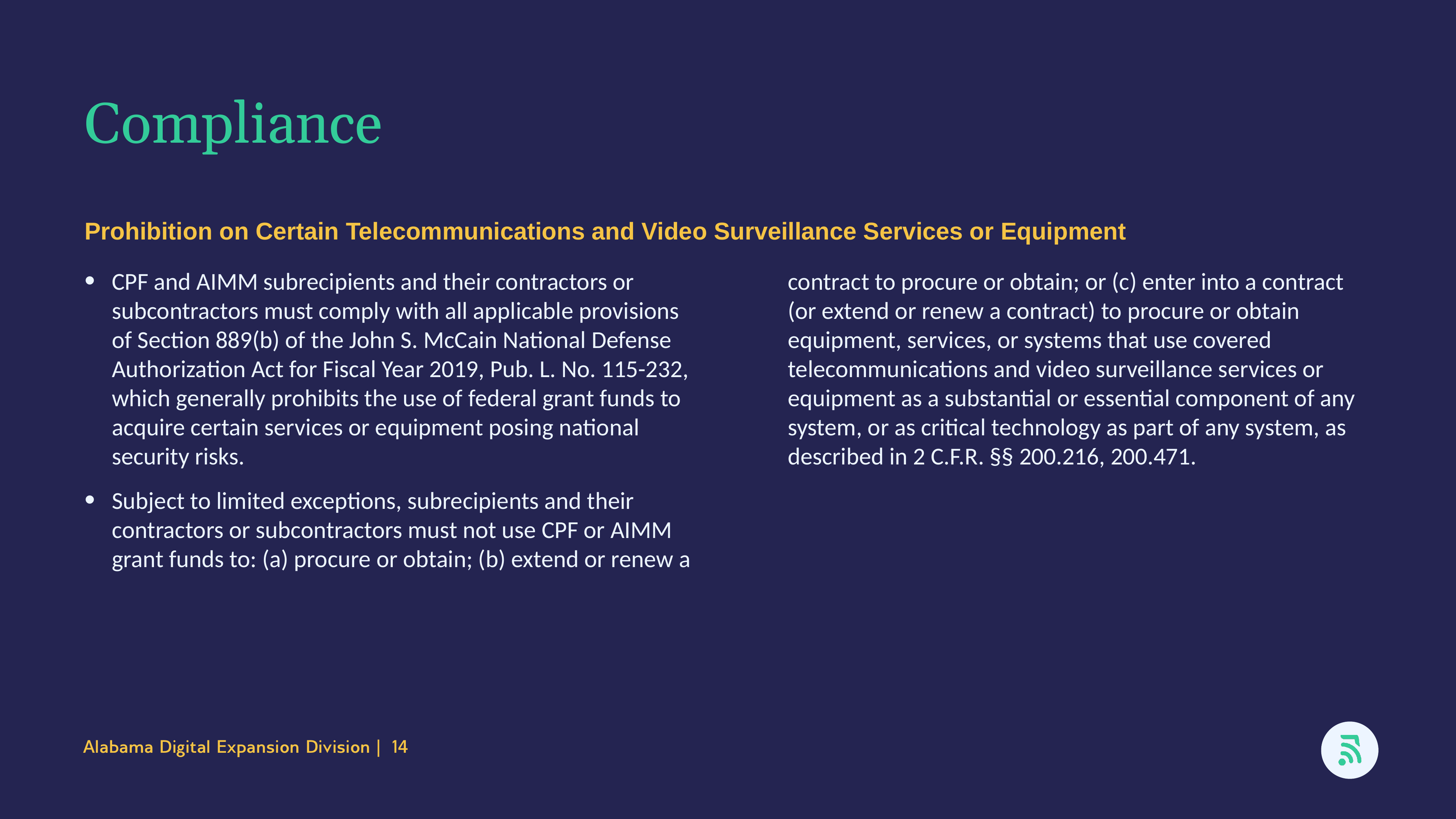

Compliance
Prohibition on Certain Telecommunications and Video Surveillance Services or Equipment
CPF and AIMM subrecipients and their contractors or subcontractors must comply with all applicable provisions of Section 889(b) of the John S. McCain National Defense Authorization Act for Fiscal Year 2019, Pub. L. No. 115-232, which generally prohibits the use of federal grant funds to acquire certain services or equipment posing national security risks.
Subject to limited exceptions, subrecipients and their contractors or subcontractors must not use CPF or AIMM grant funds to: (a) procure or obtain; (b) extend or renew a contract to procure or obtain; or (c) enter into a contract (or extend or renew a contract) to procure or obtain equipment, services, or systems that use covered telecommunications and video surveillance services or equipment as a substantial or essential component of any system, or as critical technology as part of any system, as described in 2 C.F.R. §§ 200.216, 200.471.
Alabama Digital Expansion Division |  14